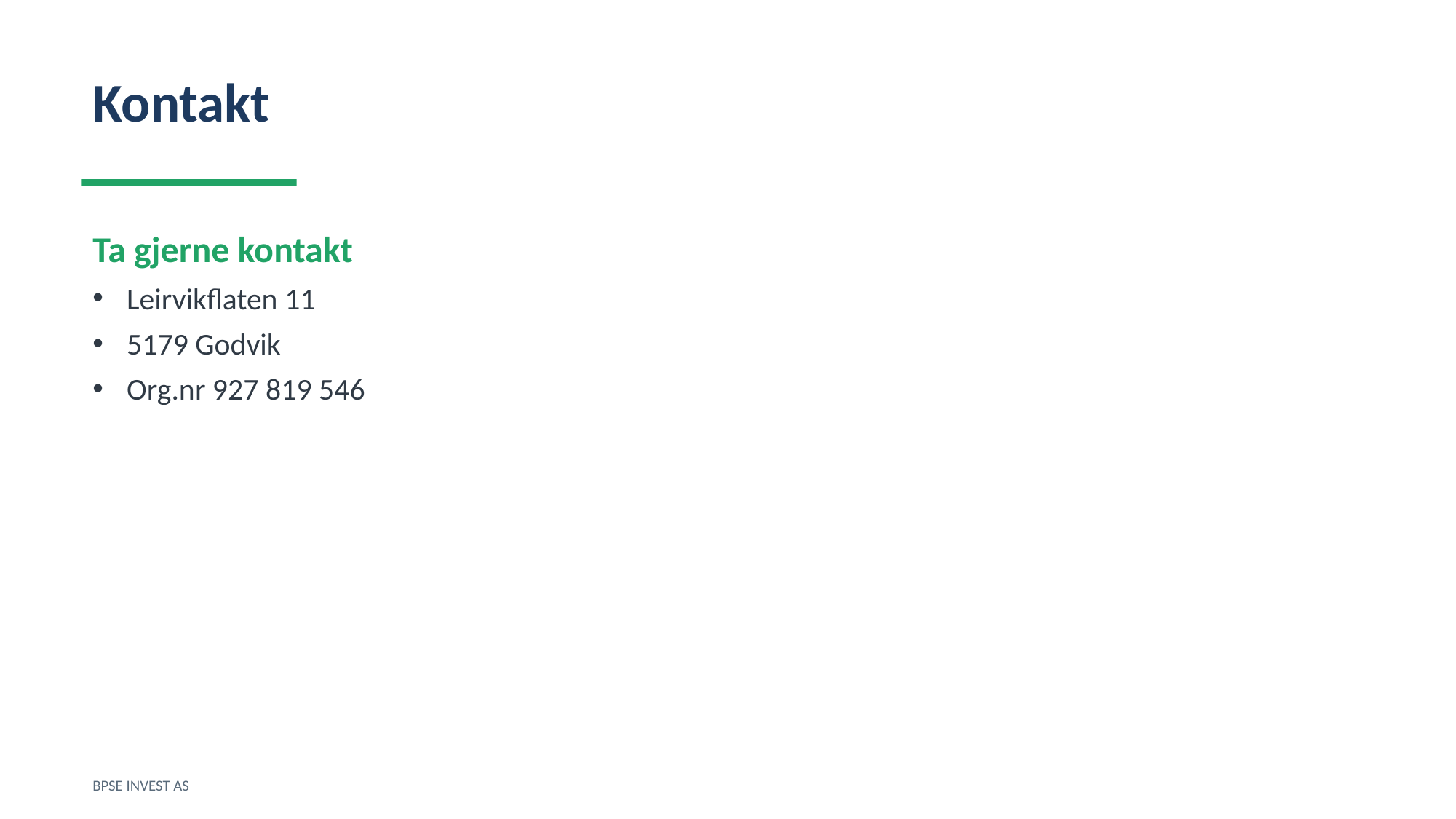

Kontakt

Ta gjerne kontakt
Leirvikflaten 11
5179 Godvik
Org.nr 927 819 546
BPSE INVEST AS